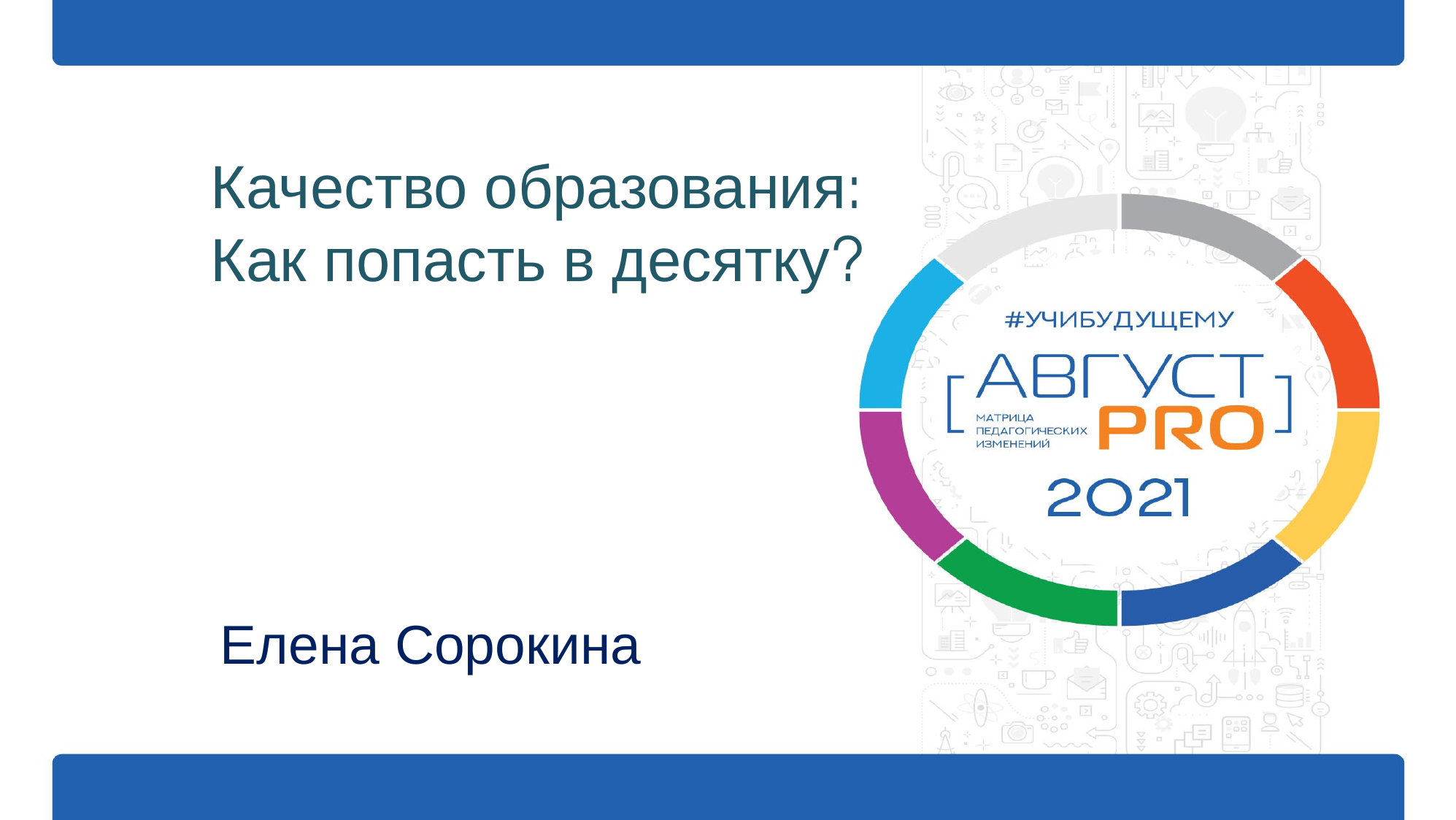

Качество образования:
Как попасть в десятку?

Елена Сорокина